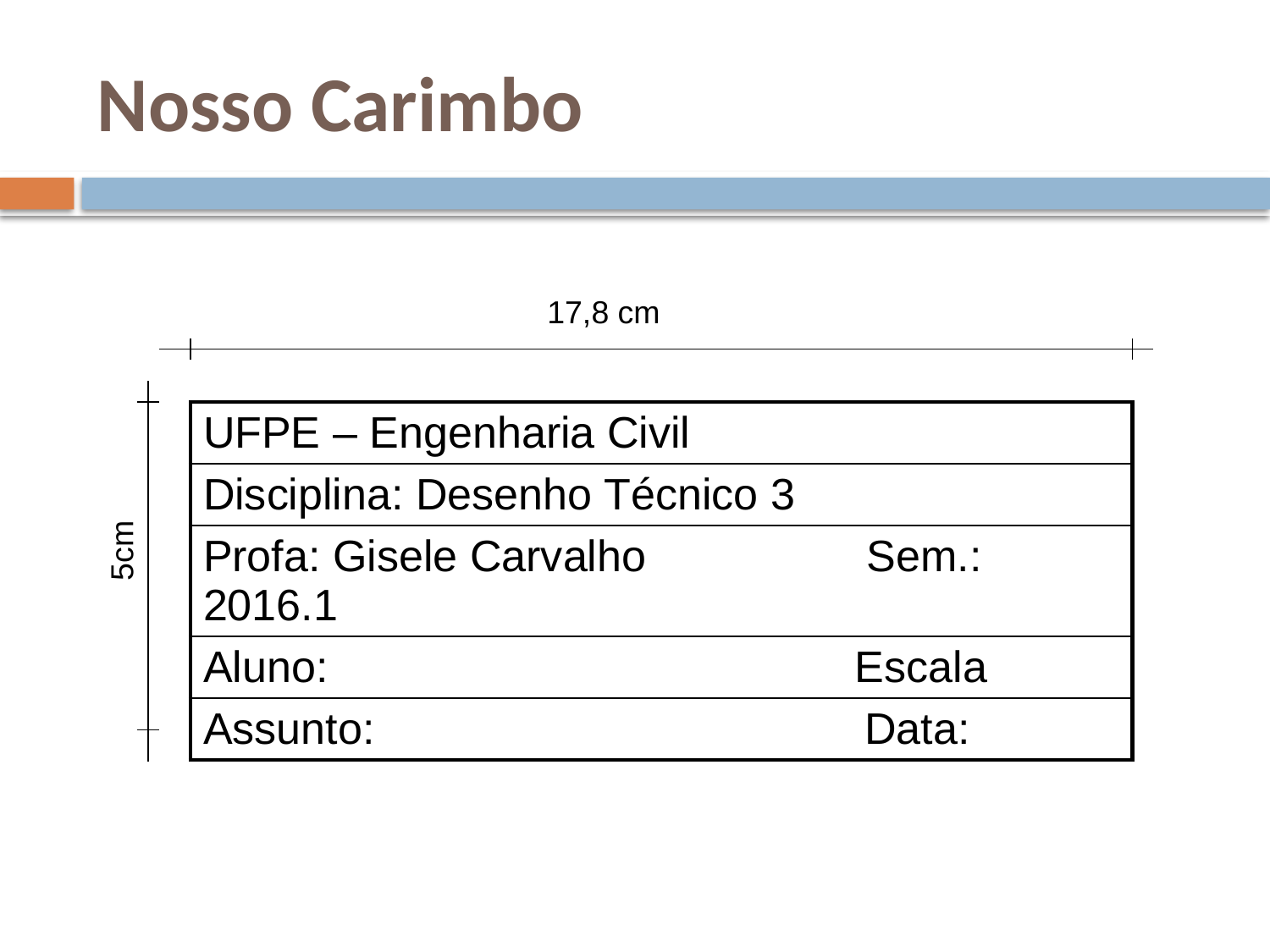

# Nosso Carimbo
17,8 cm
| UFPE – Engenharia Civil |
| --- |
| Disciplina: Desenho Técnico 3 |
| Profa: Gisele Carvalho Sem.: 2016.1 |
| Aluno: Escala |
| Assunto: Data: |
5cm